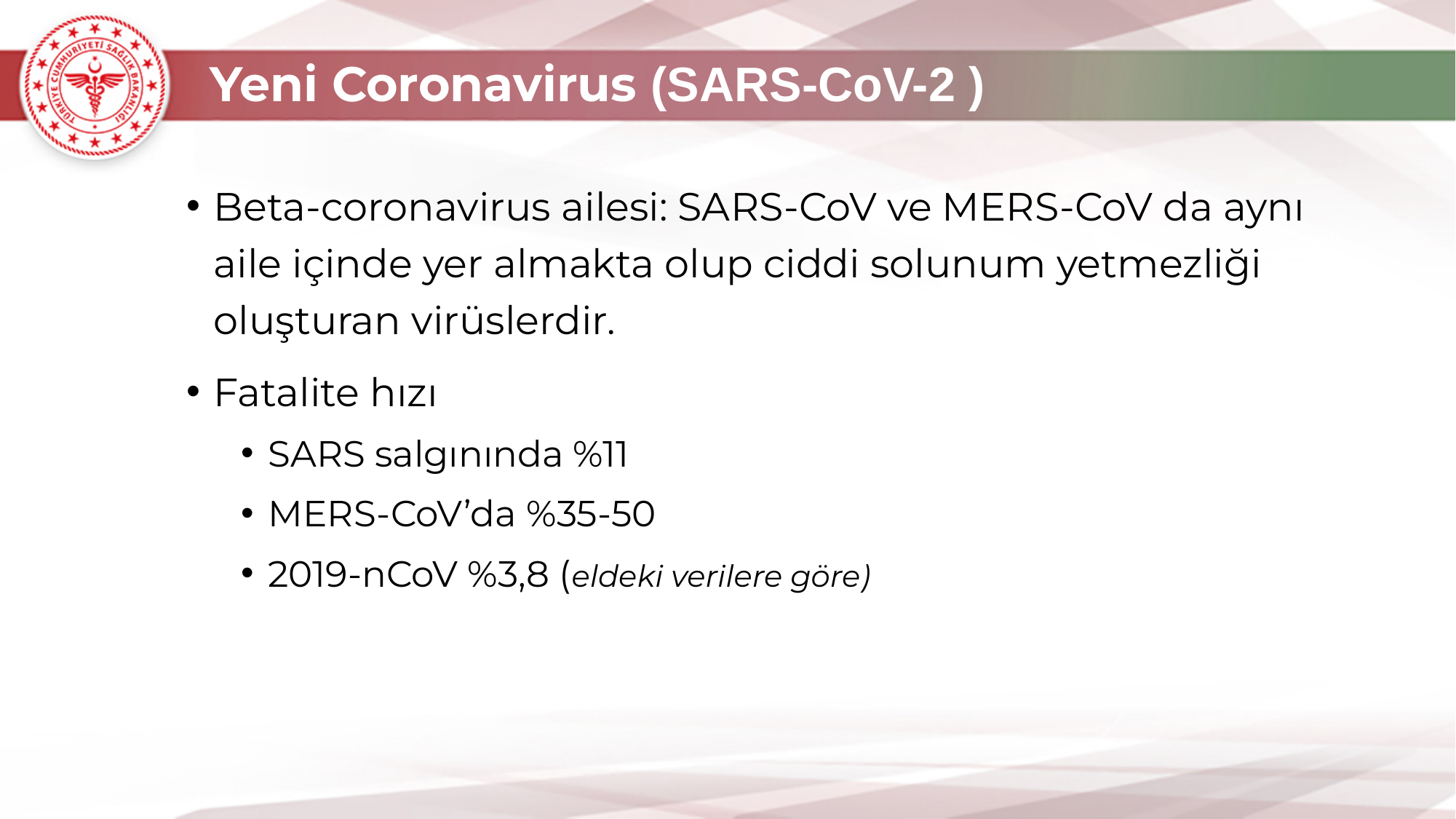

Yeni Coronavirus (SARS-CoV-2 )
Beta-coronavirus ailesi: SARS-CoV ve MERS-CoV da aynı aile içinde yer almakta olup ciddi solunum yetmezliği oluşturan virüslerdir.
Fatalite hızı
SARS salgınında %11
MERS-CoV’da %35-50
2019-nCoV %3,8 (eldeki verilere göre)